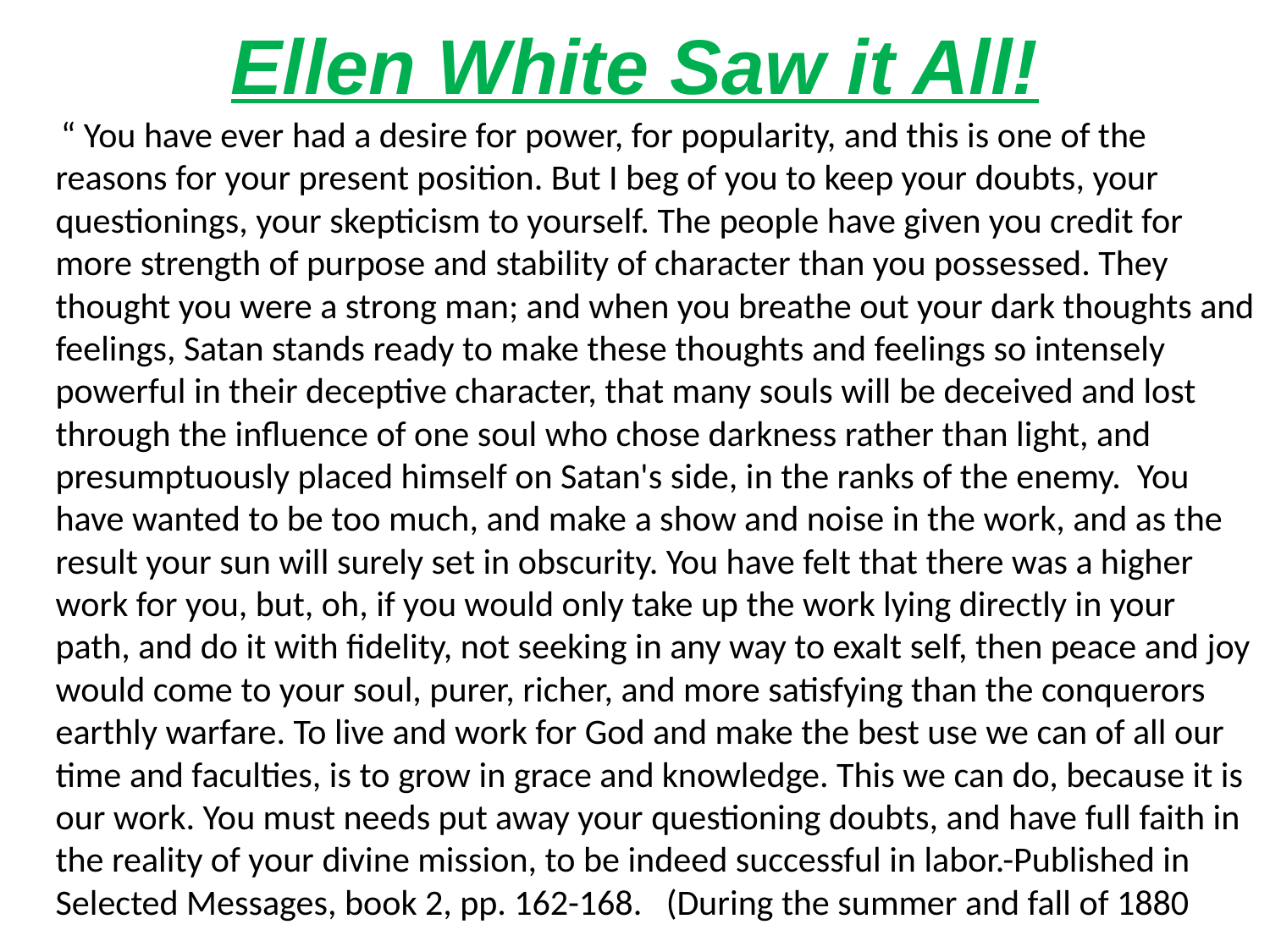

# Ellen White Saw it All!
      “ You have ever had a desire for power, for popularity, and this is one of the reasons for your present position. But I beg of you to keep your doubts, your questionings, your skepticism to yourself. The people have given you credit for more strength of purpose and stability of character than you possessed. They thought you were a strong man; and when you breathe out your dark thoughts and feelings, Satan stands ready to make these thoughts and feelings so intensely powerful in their deceptive character, that many souls will be deceived and lost through the influence of one soul who chose darkness rather than light, and presumptuously placed himself on Satan's side, in the ranks of the enemy.  You have wanted to be too much, and make a show and noise in the work, and as the result your sun will surely set in obscurity. You have felt that there was a higher work for you, but, oh, if you would only take up the work lying directly in your path, and do it with fidelity, not seeking in any way to exalt self, then peace and joy would come to your soul, purer, richer, and more satisfying than the conquerors earthly warfare. To live and work for God and make the best use we can of all our time and faculties, is to grow in grace and knowledge. This we can do, because it is our work. You must needs put away your questioning doubts, and have full faith in the reality of your divine mission, to be indeed successful in labor.-Published in Selected Messages, book 2, pp. 162-168.   (During the summer and fall of 1880